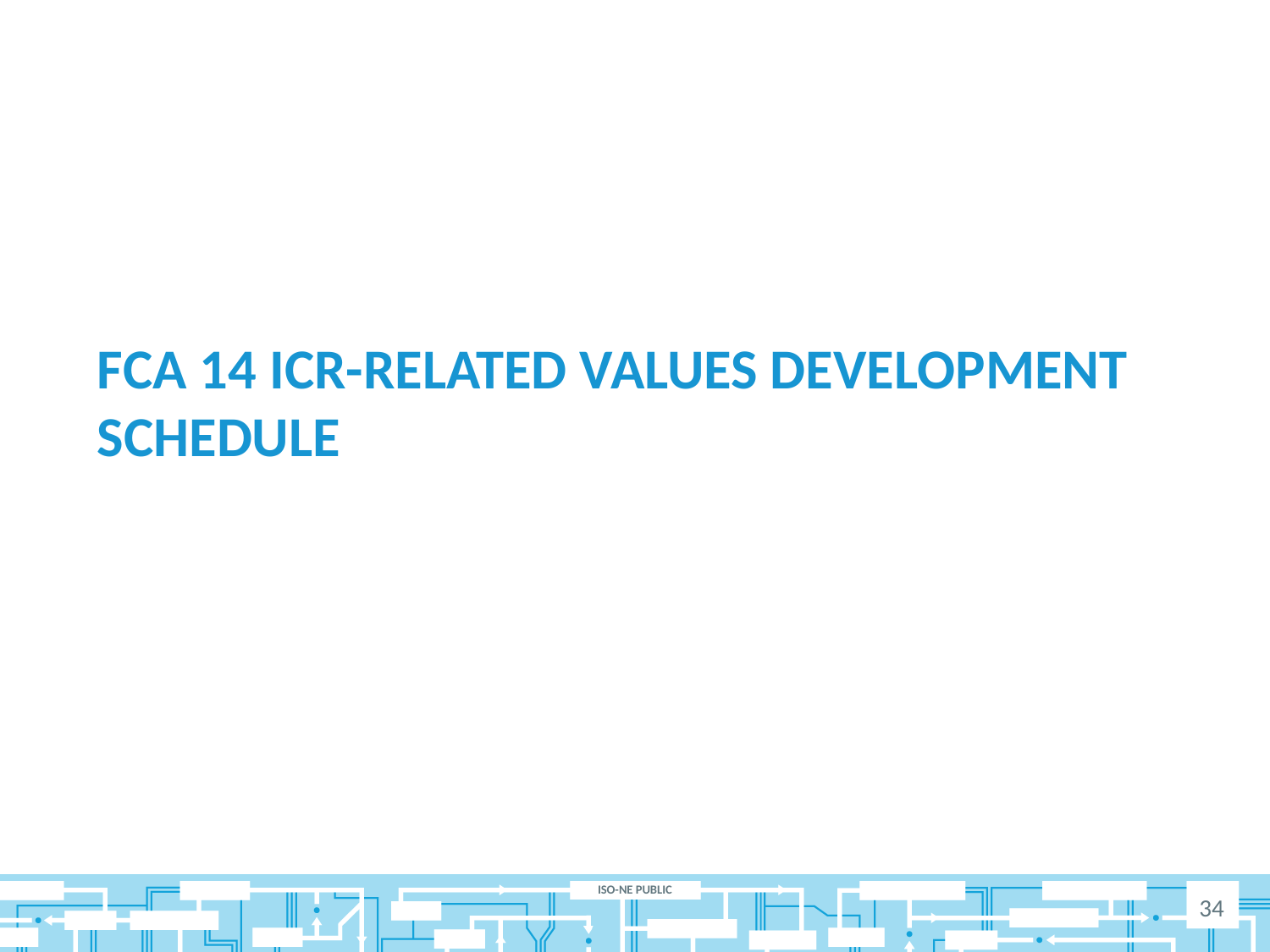

# FCA 14 ICR-Related values development schedule
34